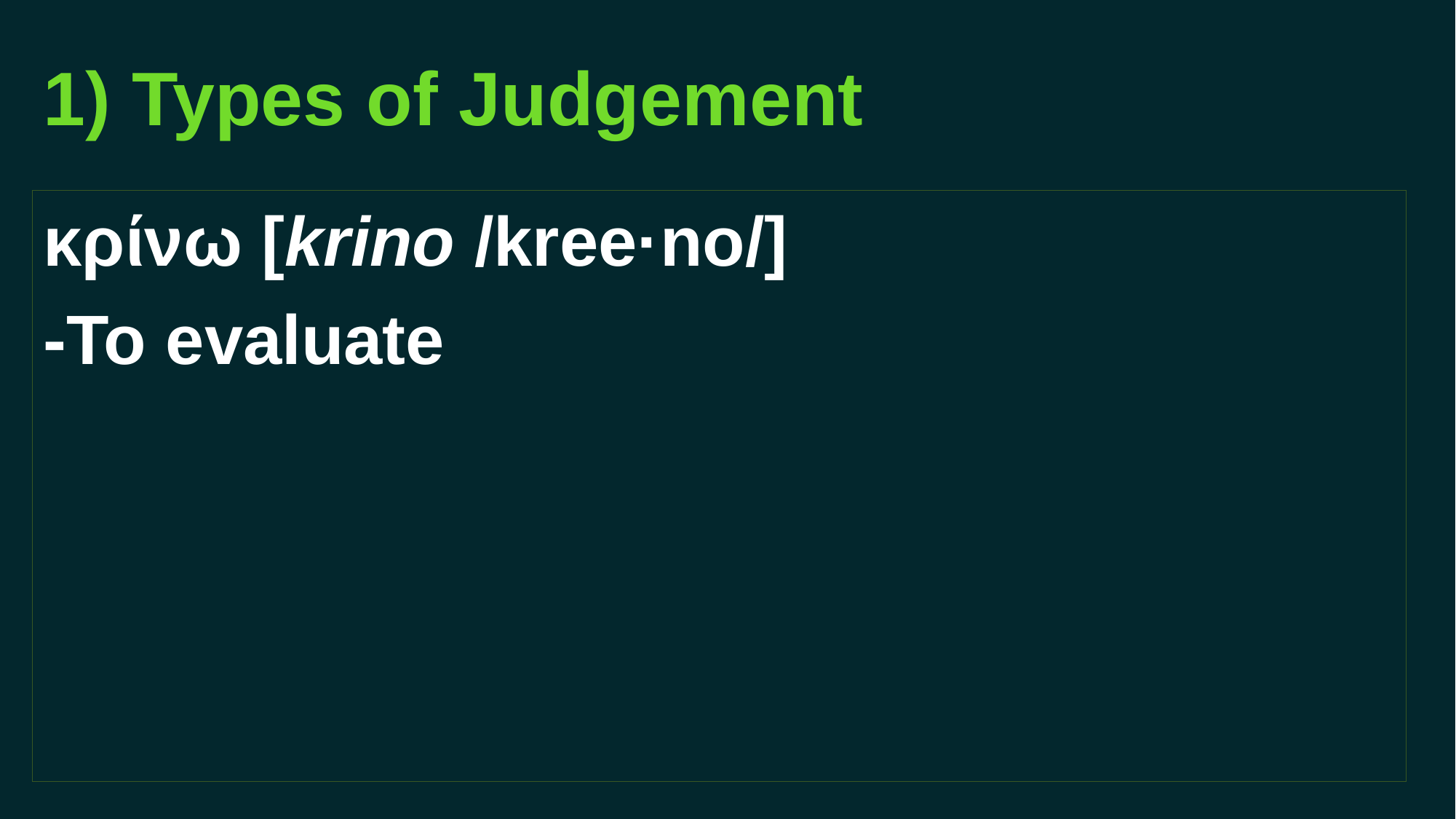

# 1) Types of Judgement
κρίνω [krino /kree·no/]
-To evaluate